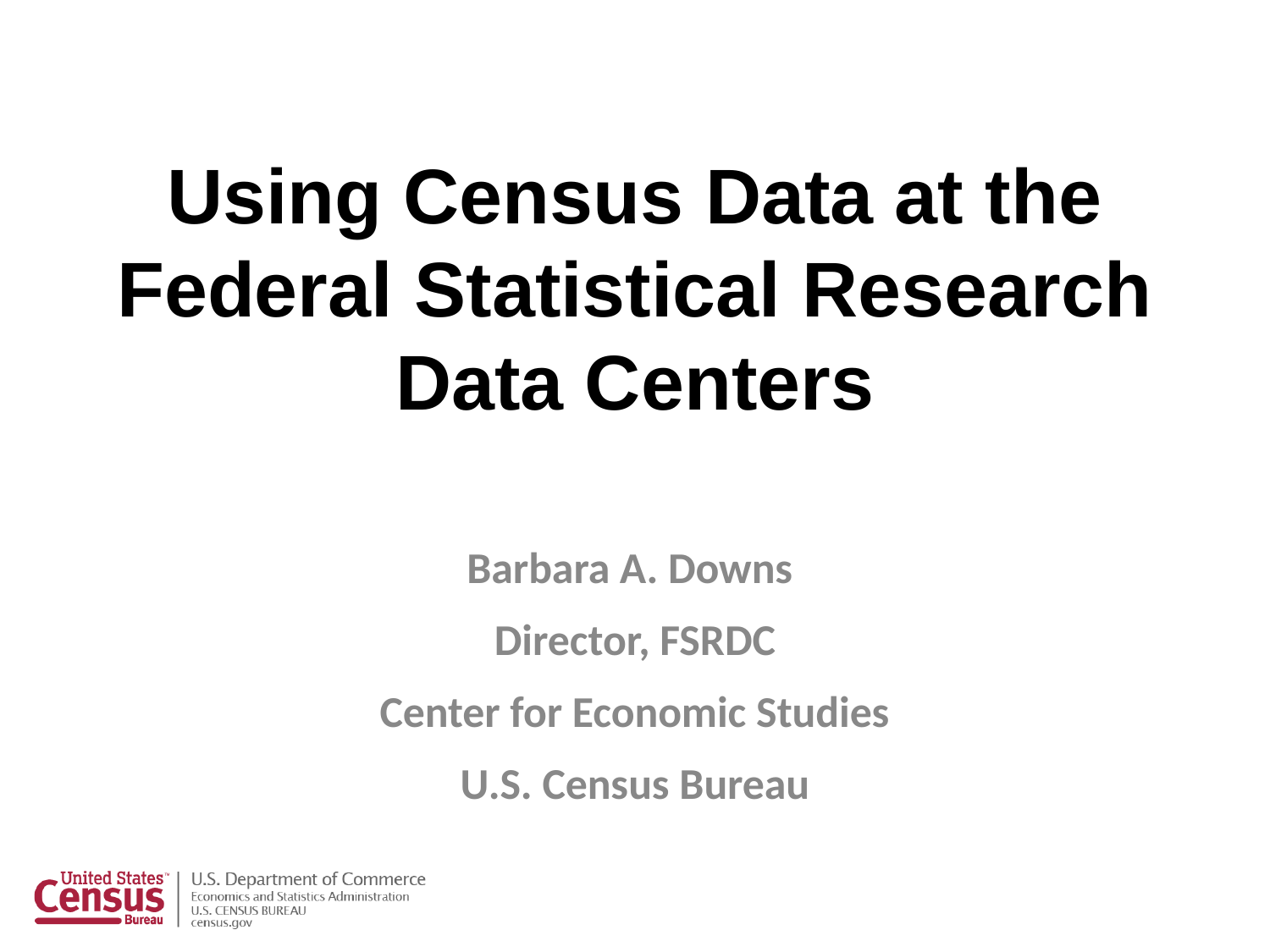

# Using Census Data at the Federal Statistical Research Data Centers
Barbara A. Downs
Director, FSRDC
Center for Economic Studies
U.S. Census Bureau